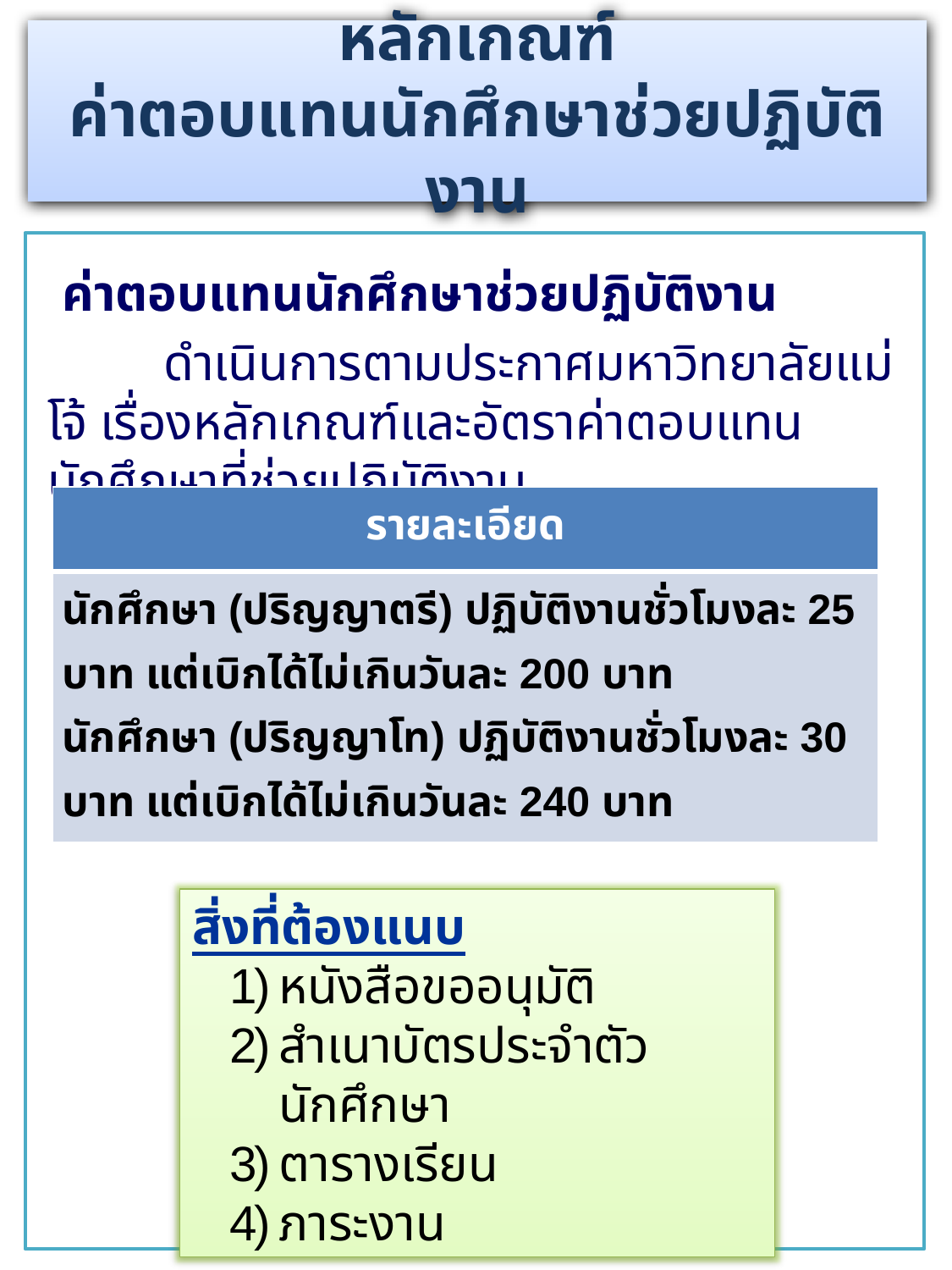

หลักเกณฑ์
ค่าตอบแทนนักศึกษาช่วยปฏิบัติงาน

ค่าตอบแทนนักศึกษาช่วยปฏิบัติงาน
         ดำเนินการตามประกาศมหาวิทยาลัยแม่โจ้ เรื่องหลักเกณฑ์และอัตราค่าตอบแทนนักศึกษาที่ช่วยปฏิบัติงาน
| รายละเอียด |
| --- |
| นักศึกษา (ปริญญาตรี) ปฏิบัติงานชั่วโมงละ 25 บาท แต่เบิกได้ไม่เกินวันละ 200 บาท นักศึกษา (ปริญญาโท) ปฏิบัติงานชั่วโมงละ 30 บาท แต่เบิกได้ไม่เกินวันละ 240 บาท |
สิ่งที่ต้องแนบ
หนังสือขออนุมัติ
สำเนาบัตรประจำตัวนักศึกษา
ตารางเรียน
ภาระงาน